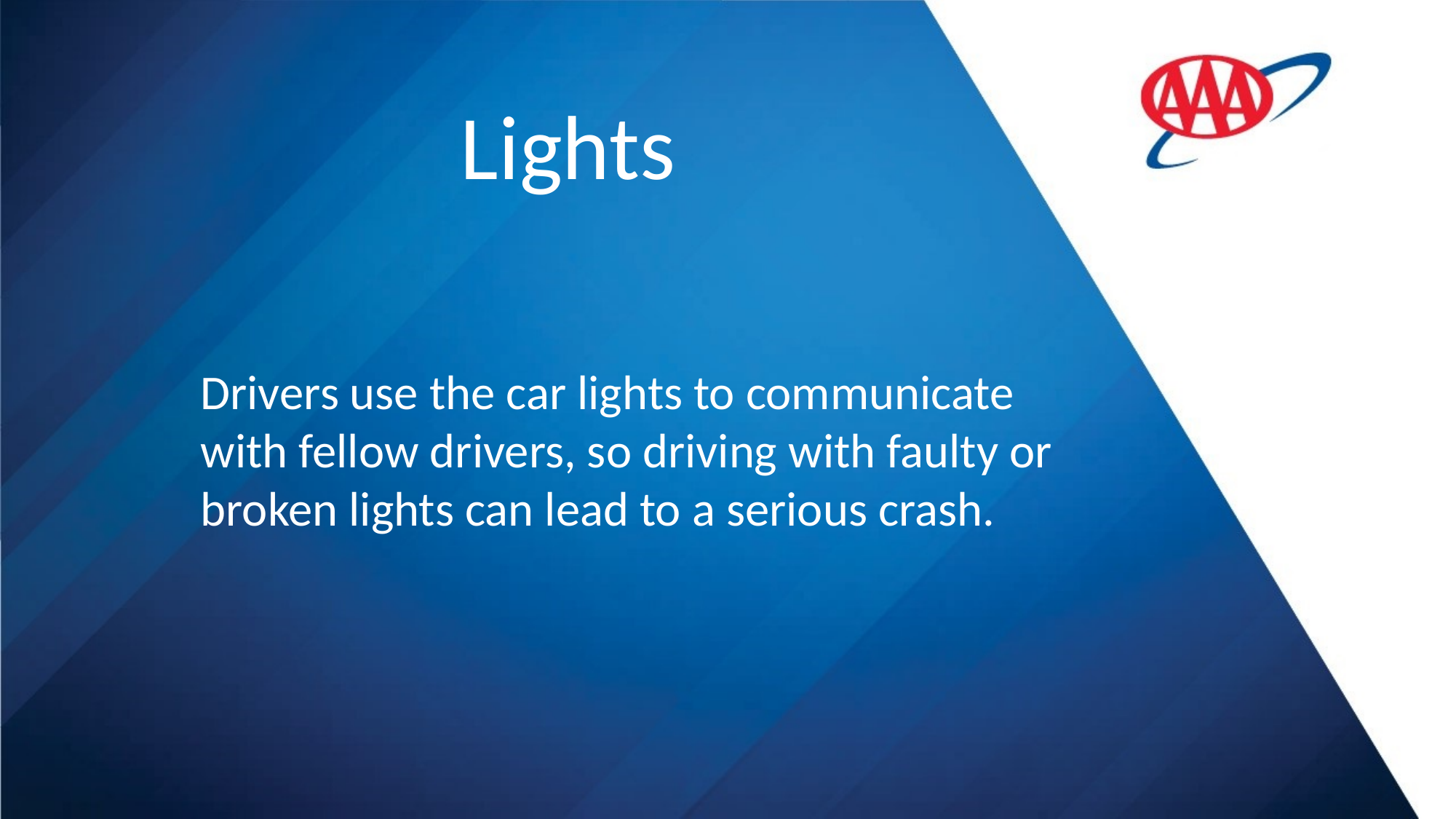

#
Lights

Drivers use the car lights to communicate with fellow drivers, so driving with faulty or broken lights can lead to a serious crash.